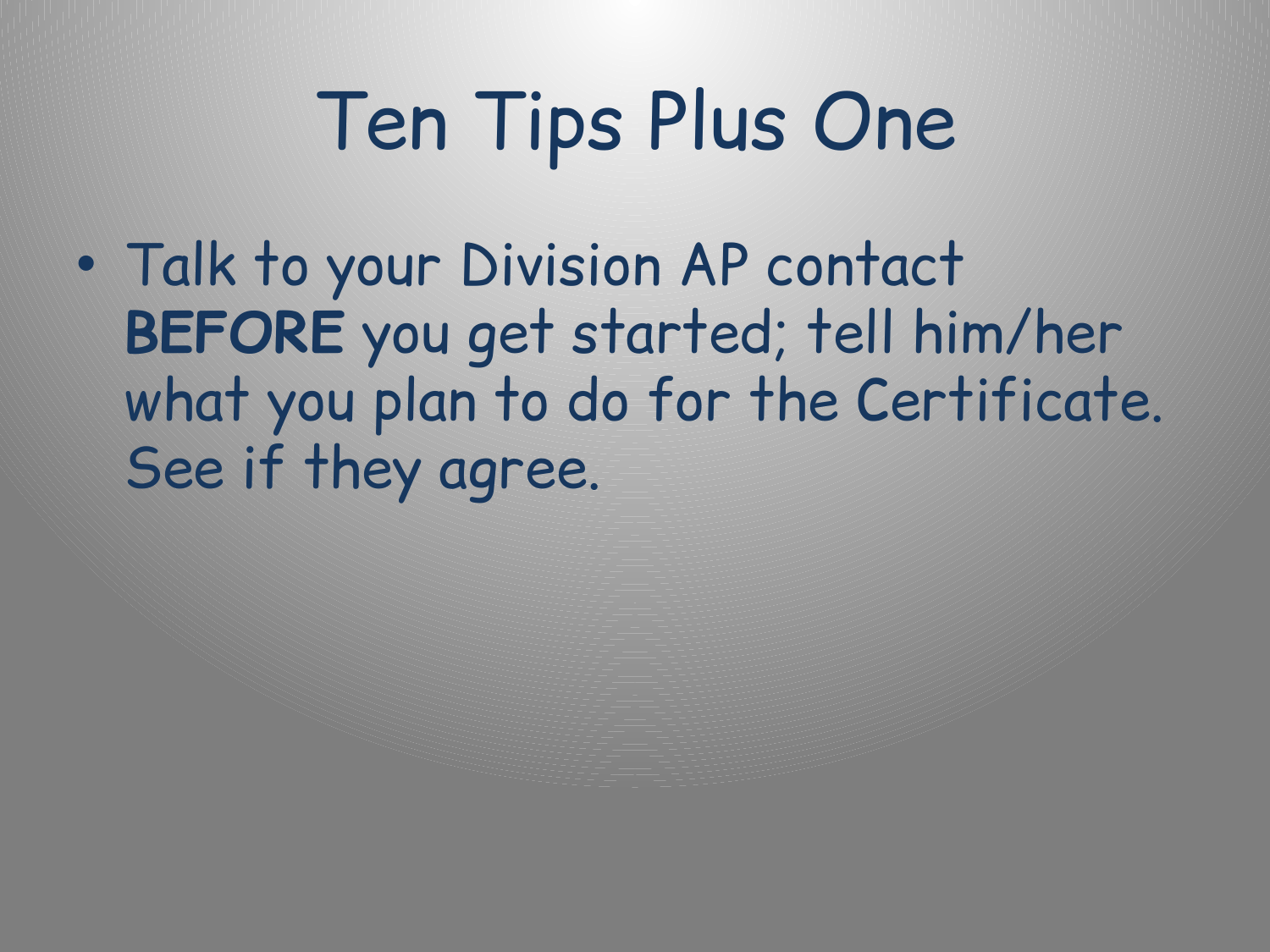

# Ten Tips Plus One
Talk to your Division AP contact BEFORE you get started; tell him/her what you plan to do for the Certificate. See if they agree.